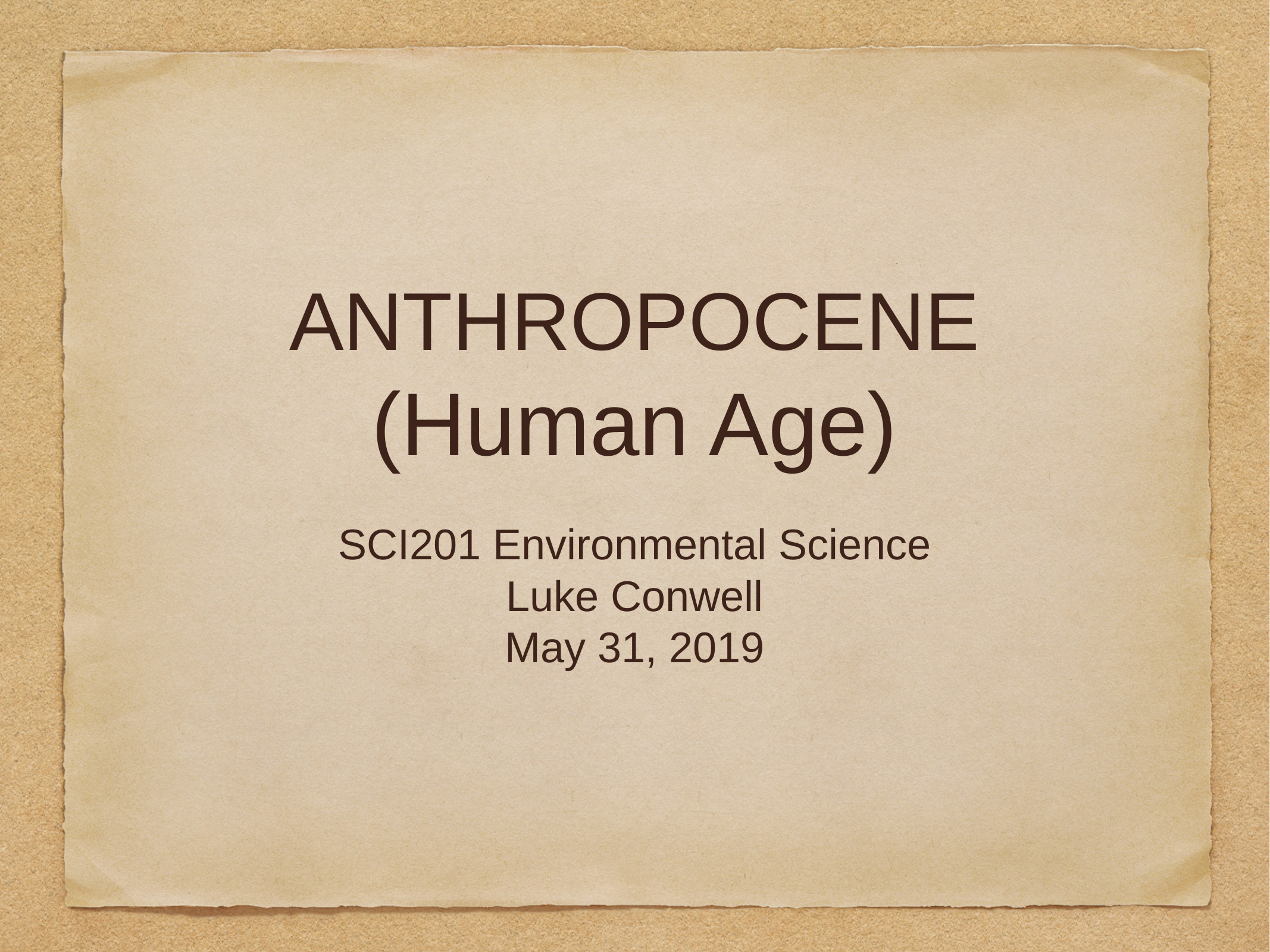

# ANTHROPOCENE
(Human Age)
SCI201 Environmental Science
Luke Conwell
May 31, 2019